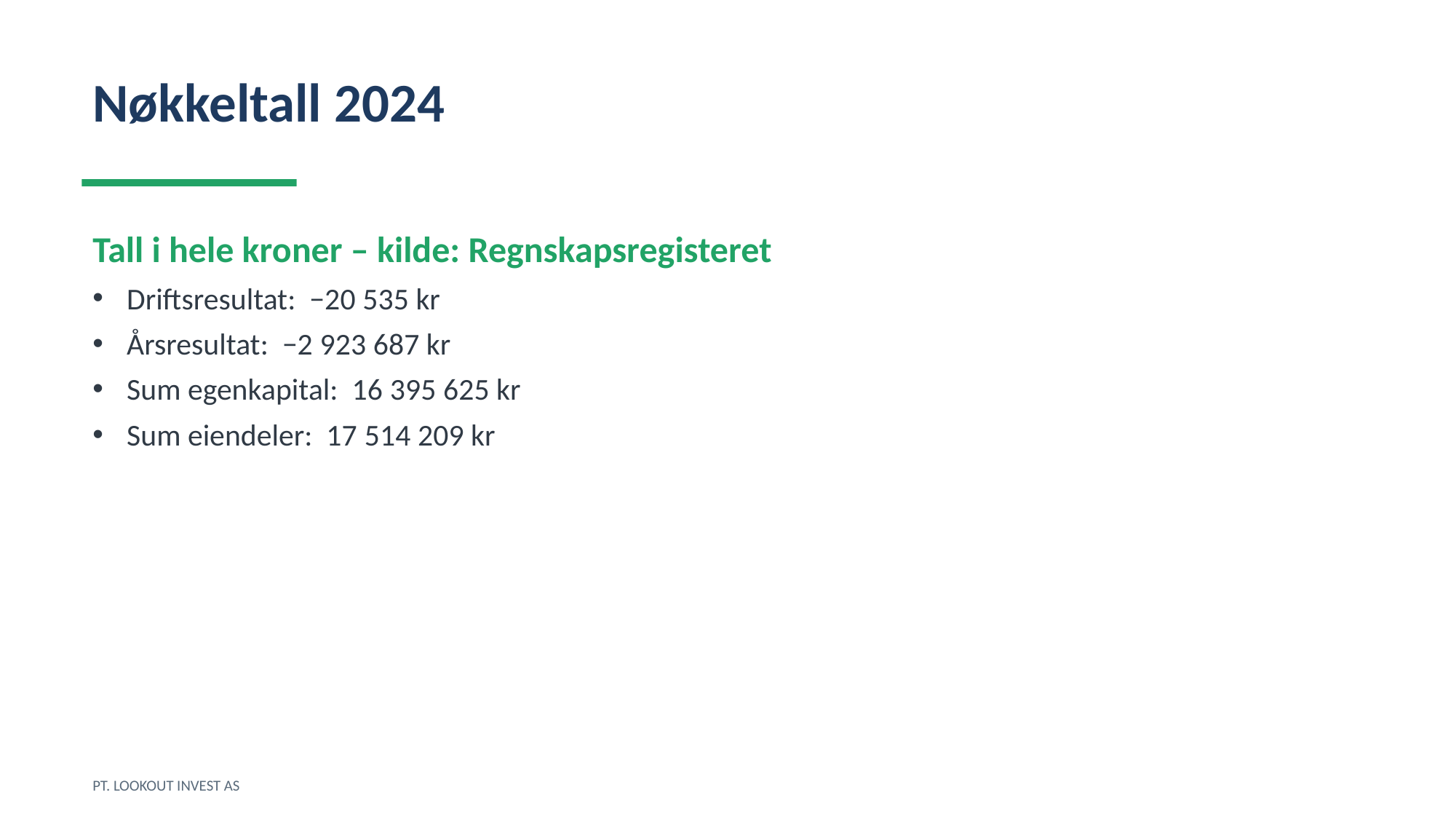

Nøkkeltall 2024

Tall i hele kroner – kilde: Regnskapsregisteret
Driftsresultat:  −20 535 kr
Årsresultat:  −2 923 687 kr
Sum egenkapital:  16 395 625 kr
Sum eiendeler:  17 514 209 kr
PT. LOOKOUT INVEST AS